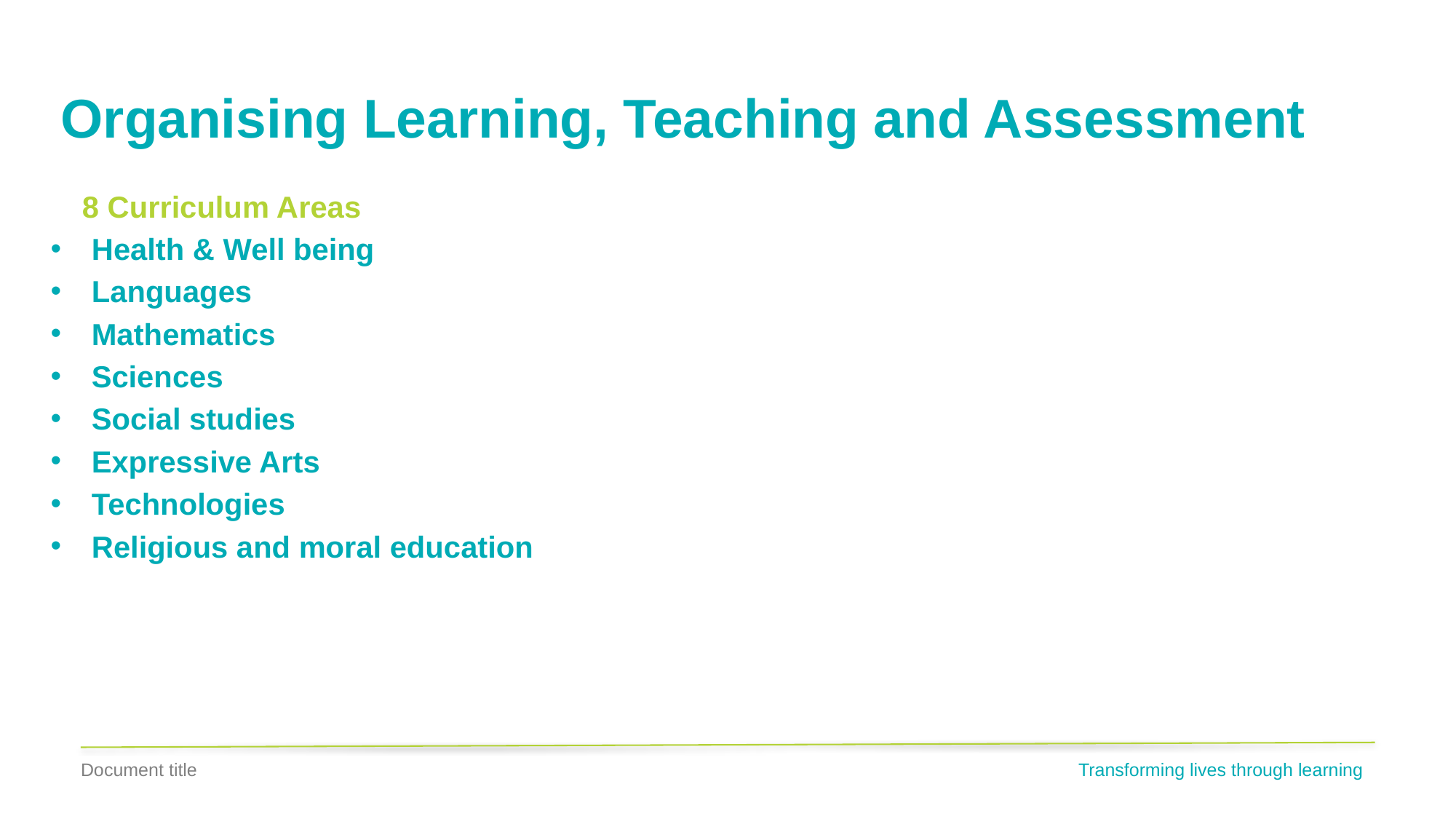

# Organising Learning, Teaching and Assessment
8 Curriculum Areas
Health & Well being
Languages
Mathematics
Sciences
Social studies
Expressive Arts
Technologies
Religious and moral education